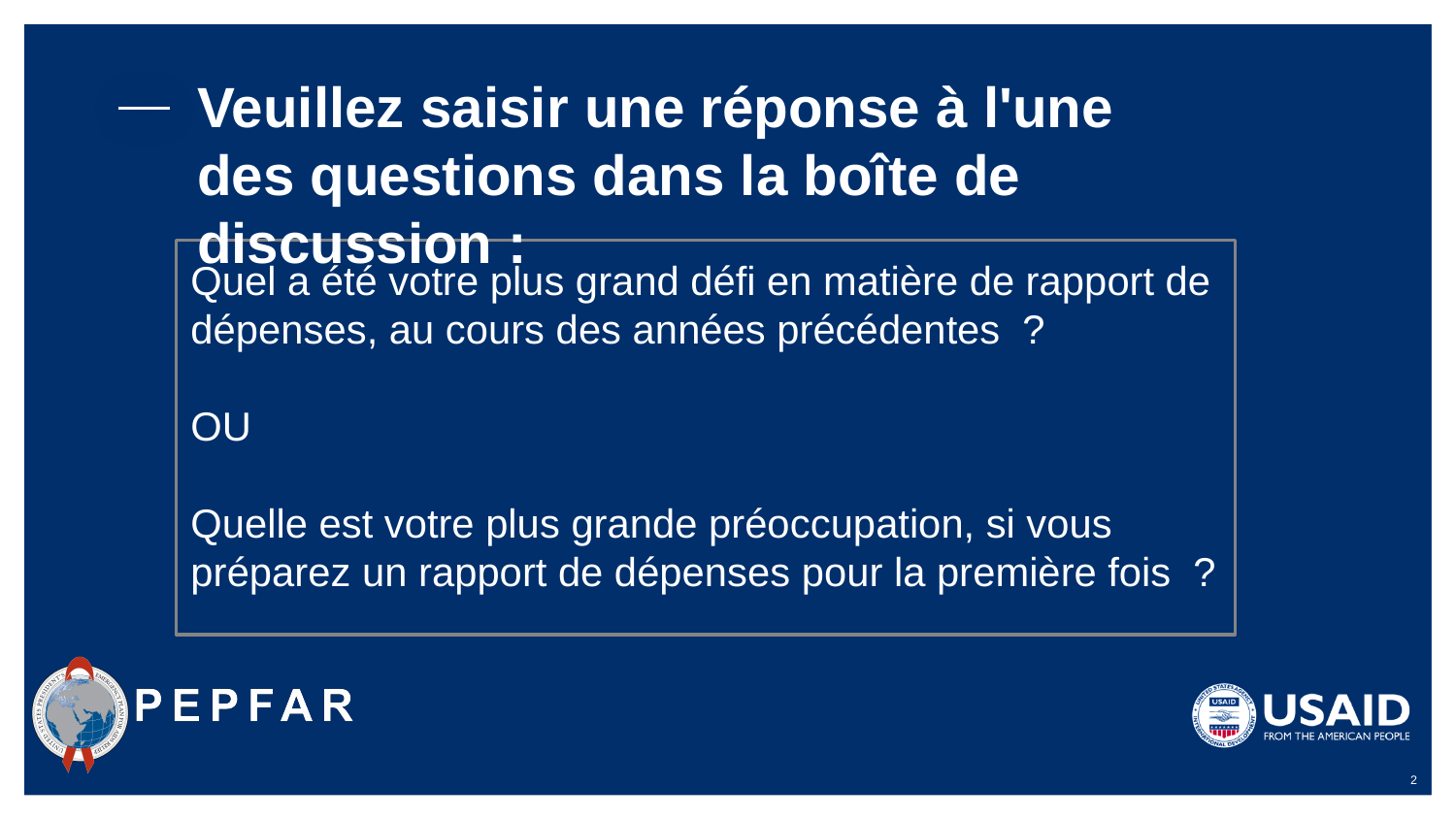

Veuillez saisir une réponse à l'une des questions dans la boîte de discussion :
# Quel a été votre plus grand défi en matière de rapport de dépenses, au cours des années précédentes  ?

OU

Quelle est votre plus grande préoccupation, si vous préparez un rapport de dépenses pour la première fois  ?
2